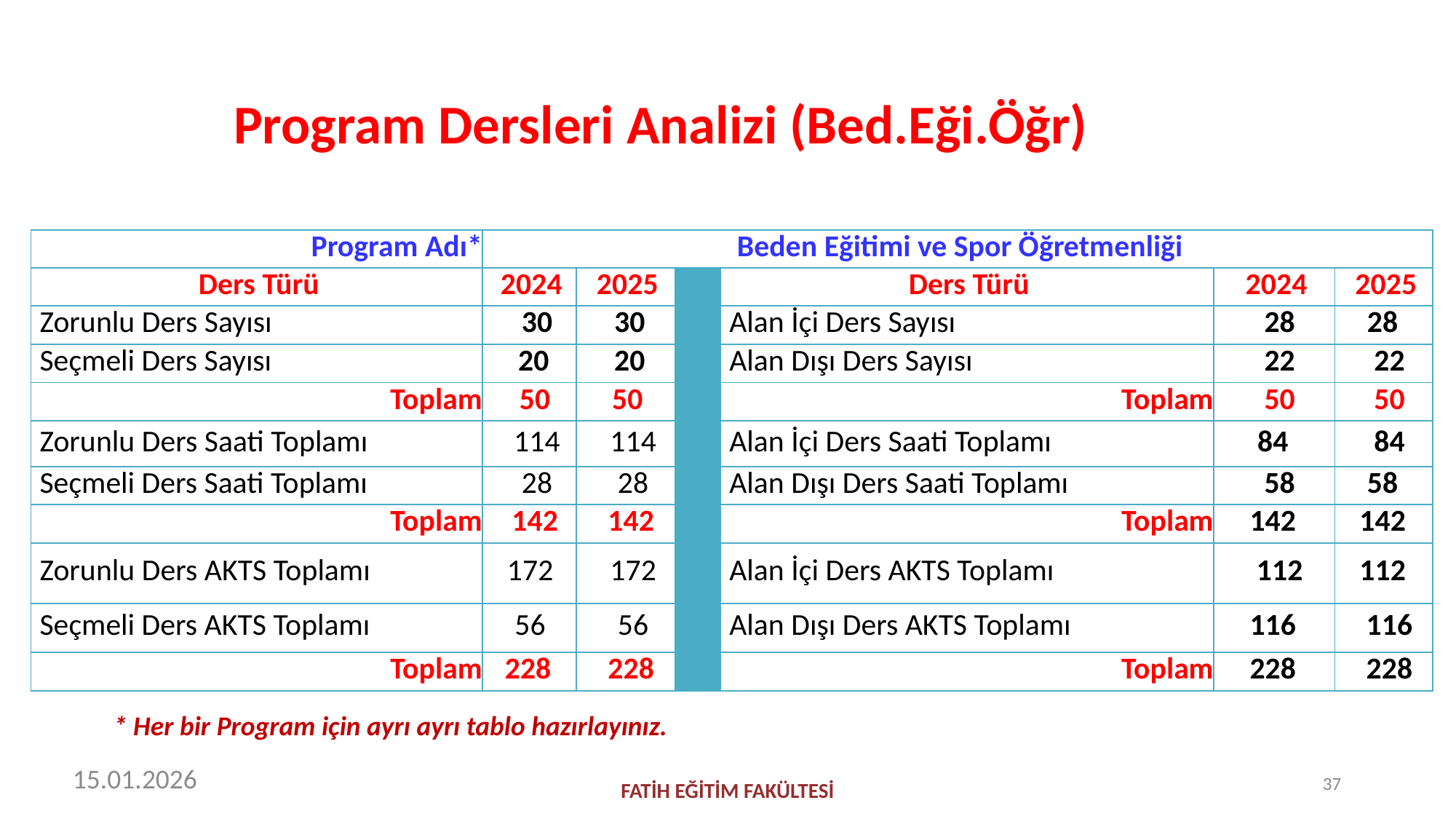

# Program Dersleri Analizi (Bed.Eği.Öğr)
| Program Adı\* | Beden Eğitimi ve Spor Öğretmenliği |  |  |  |  |  |
| --- | --- | --- | --- | --- | --- | --- |
| Ders Türü | 2024 | 2025 |  | Ders Türü | 2024 | 2025 |
| Zorunlu Ders Sayısı | 30 | 30 |  | Alan İçi Ders Sayısı | 28 | 28 |
| Seçmeli Ders Sayısı | 20 | 20 |  | Alan Dışı Ders Sayısı | 22 | 22 |
| Toplam | 50 | 50 |  | Toplam | 50 | 50 |
| Zorunlu Ders Saati Toplamı | 114 | 114 |  | Alan İçi Ders Saati Toplamı | 84 | 84 |
| Seçmeli Ders Saati Toplamı | 28 | 28 |  | Alan Dışı Ders Saati Toplamı | 58 | 58 |
| Toplam | 142 | 142 |  | Toplam | 142 | 142 |
| Zorunlu Ders AKTS Toplamı | 172 | 172 |  | Alan İçi Ders AKTS Toplamı | 112 | 112 |
| Seçmeli Ders AKTS Toplamı | 56 | 56 |  | Alan Dışı Ders AKTS Toplamı | 116 | 116 |
| Toplam | 228 | 228 |  | Toplam | 228 | 228 |
* Her bir Program için ayrı ayrı tablo hazırlayınız.
15.01.2026
37